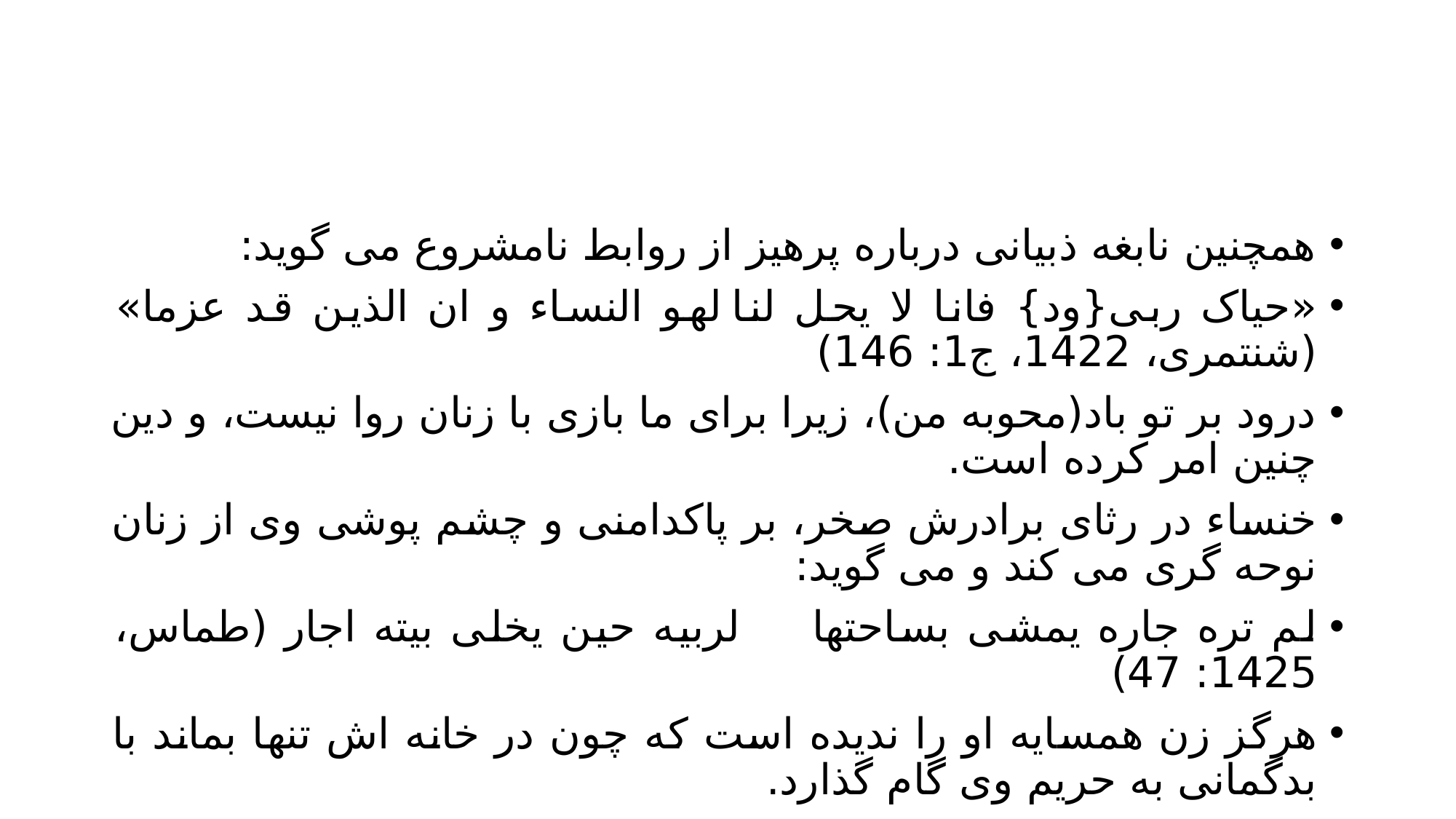

#
همچنین نابغه ذبیانی درباره پرهیز از روابط نامشروع می گوید:
«حیاک ربی{ود} فانا لا یحل لنا		لهو النساء و ان الذین قد عزما» (شنتمری، 1422، ج1: 146)
درود بر تو باد(محوبه من)، زیرا برای ما بازی با زنان روا نیست، و دین چنین امر کرده است.
خنساء در رثای برادرش صخر، بر پاکدامنی و چشم پوشی وی از زنان نوحه گری می کند و می گوید:
لم تره جاره یمشی بساحتها 		لربیه حین یخلی بیته اجار (طماس، 1425: 47)
هرگز زن همسایه او را ندیده است که چون در خانه اش تنها بماند با بدگمانی به حریم وی گام گذارد.